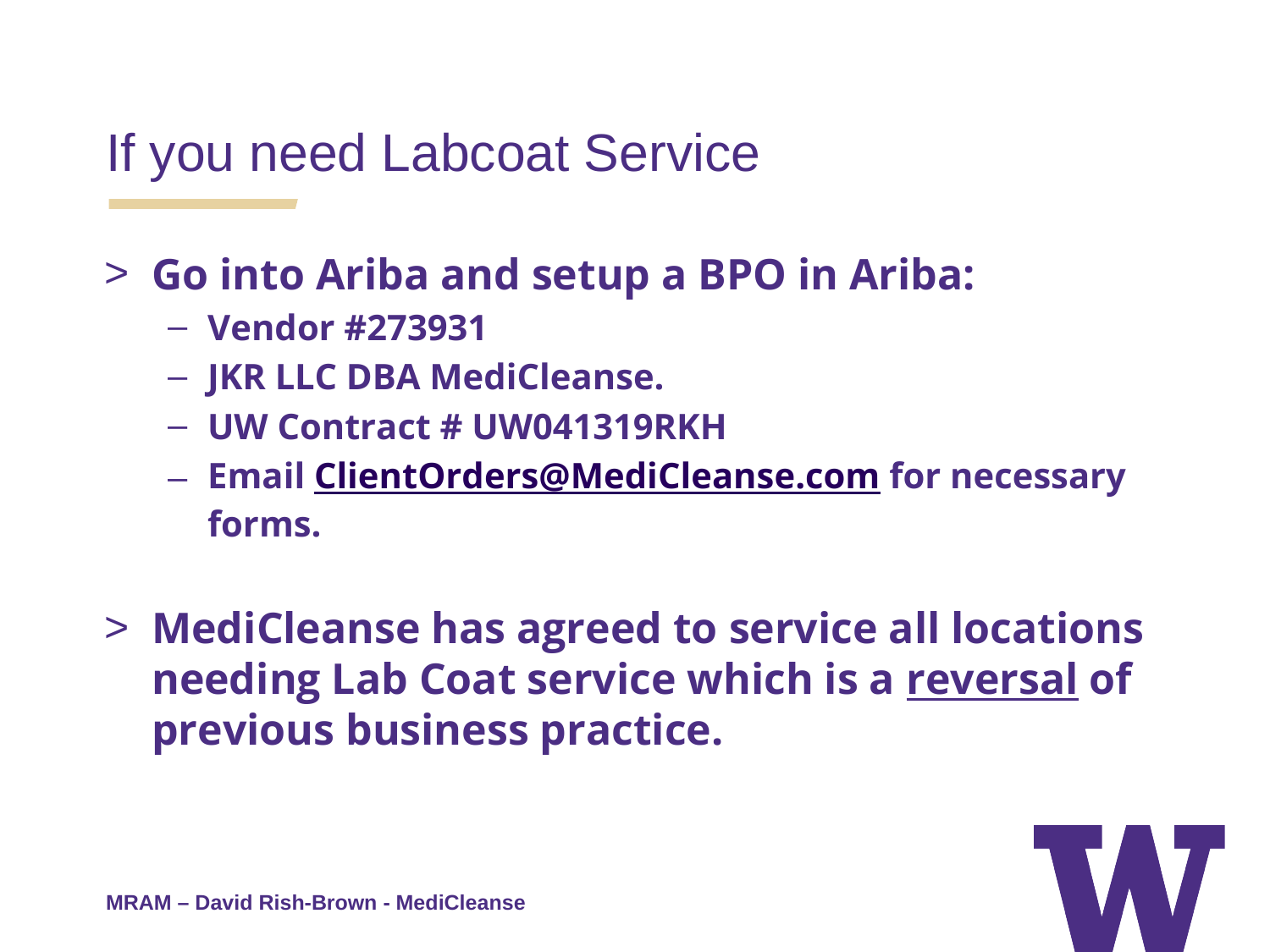

If you need Labcoat Service
Go into Ariba and setup a BPO in Ariba:
Vendor #273931
JKR LLC DBA MediCleanse.
UW Contract # UW041319RKH
Email ClientOrders@MediCleanse.com for necessary forms.

MediCleanse has agreed to service all locations needing Lab Coat service which is a reversal of previous business practice.

MRAM – David Rish-Brown - MediCleanse